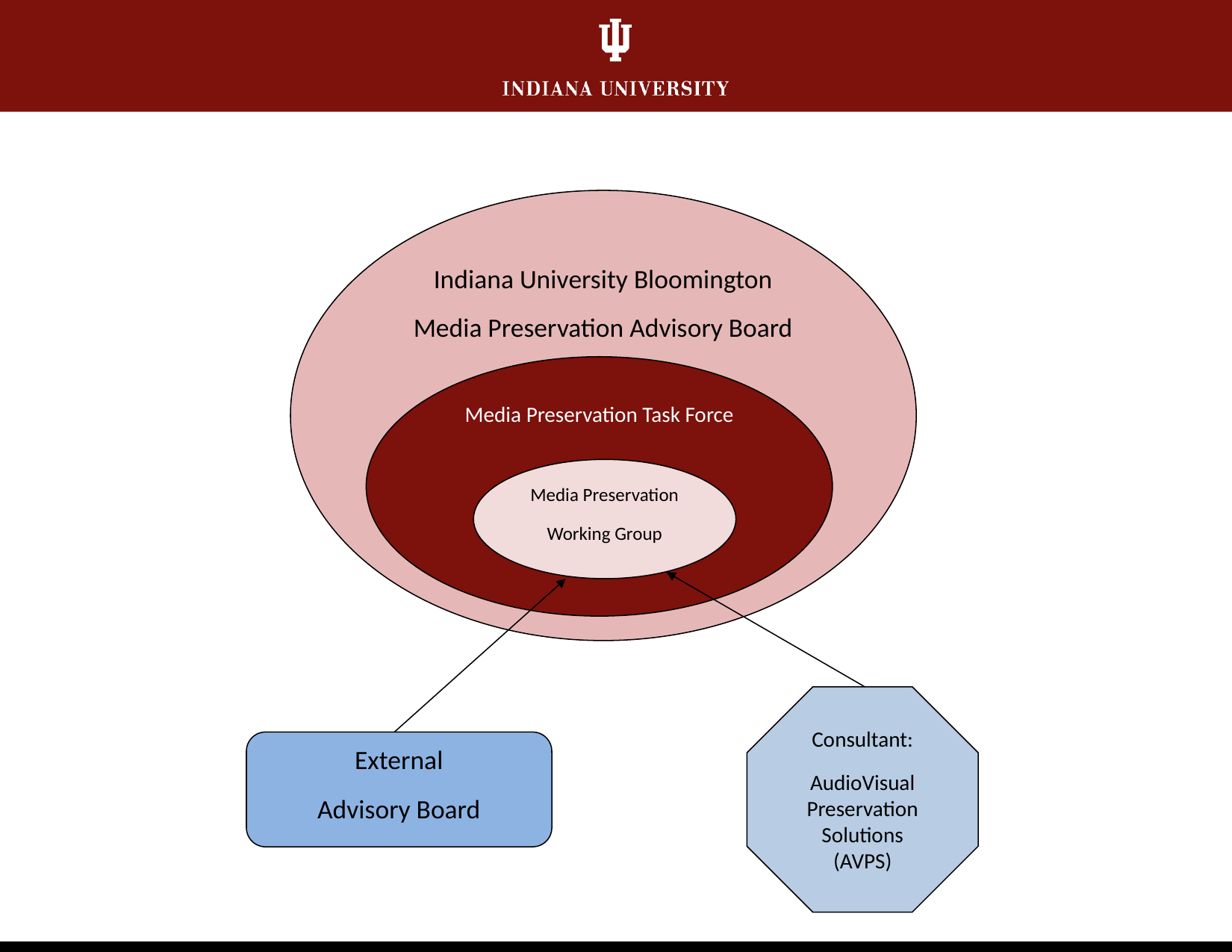

Indiana University Bloomington
Media Preservation Advisory Board
Media Preservation Task Force
Media Preservation
Working Group
Consultant:
AudioVisual Preservation Solutions (AVPS)
External
Advisory Board